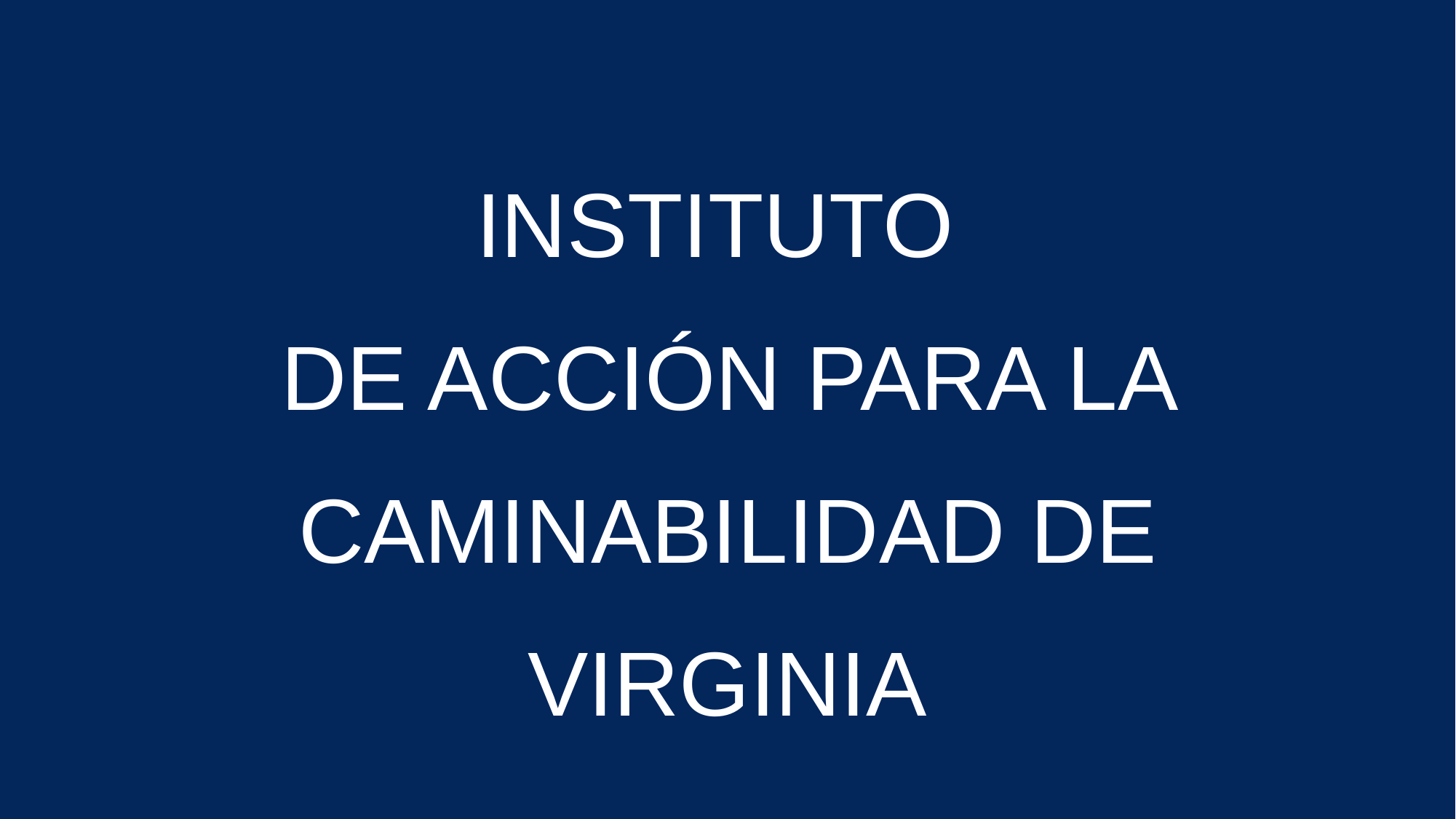

INSTITUTO
DE ACCIÓN PARA LA CAMINABILIDAD DE VIRGINIA